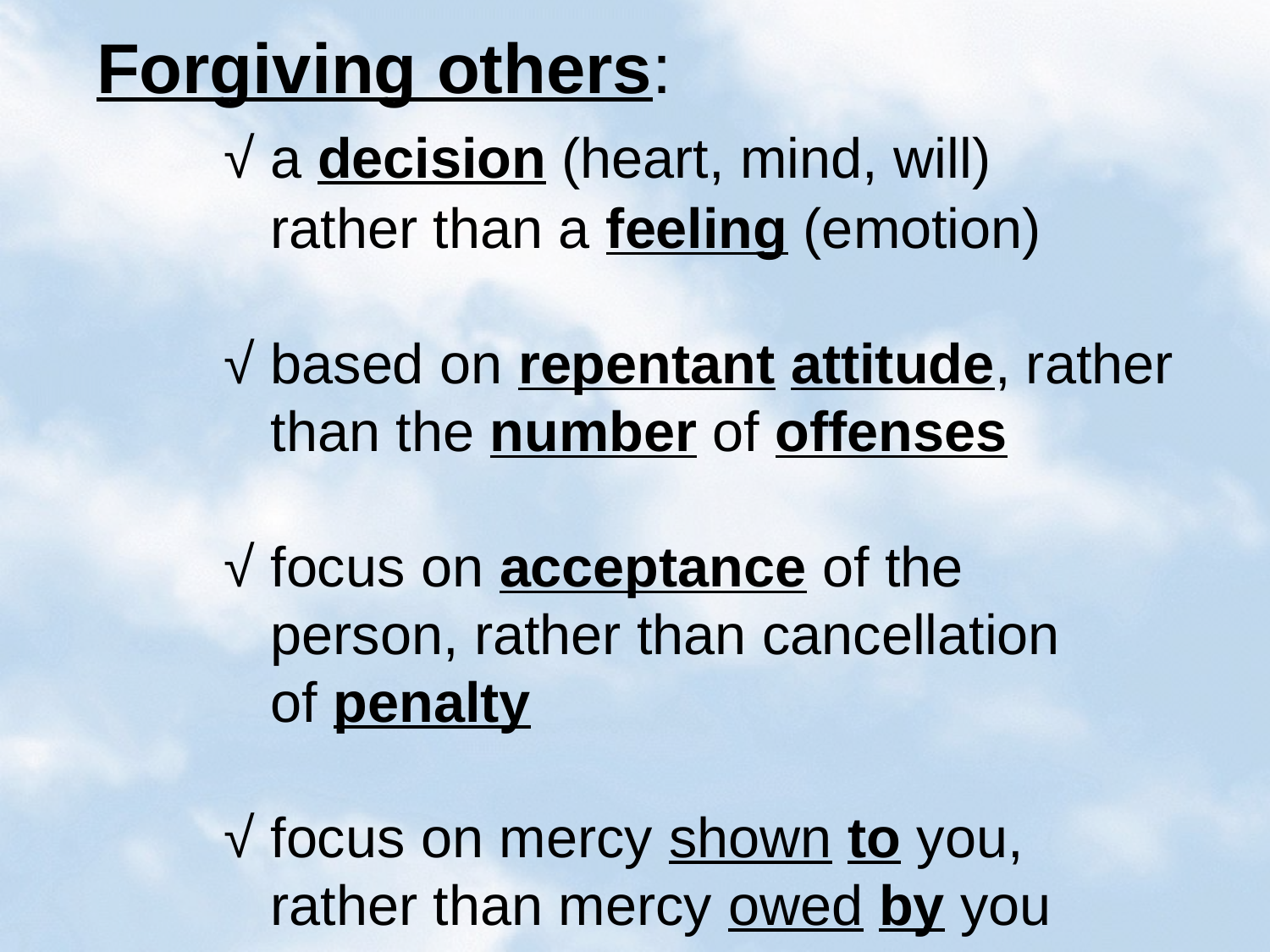

Forgiving others:
	√ a decision (heart, mind, will)
	   rather than a feeling (emotion)

	√ based on repentant attitude, rather
	   than the number of offenses

	√ focus on acceptance of the
	   person, rather than cancellation
	   of penalty

	√ focus on mercy shown to you,
	   rather than mercy owed by you